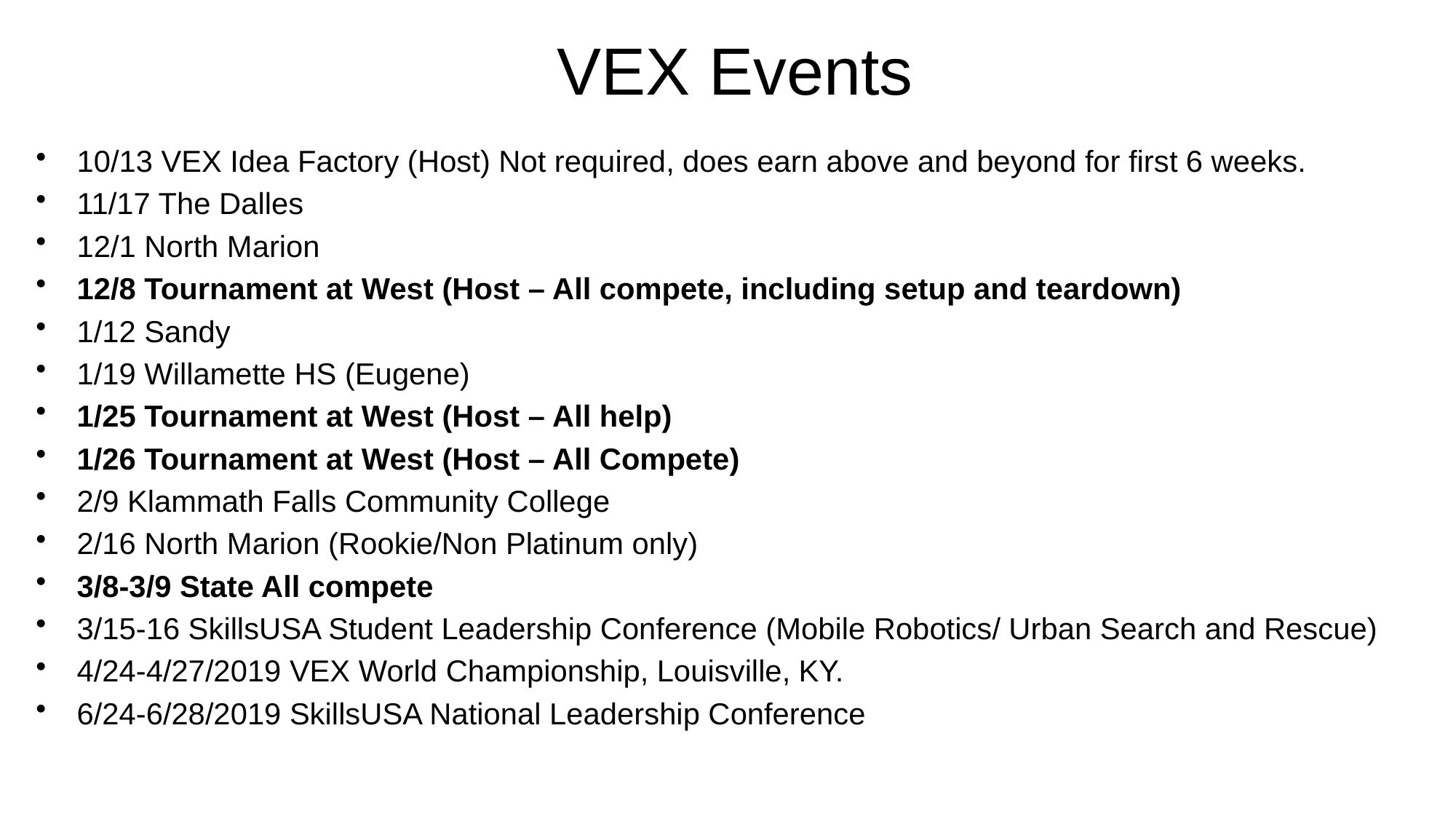

# VEX Events
10/13 VEX Idea Factory (Host) Not required, does earn above and beyond for first 6 weeks.
11/17 The Dalles
12/1 North Marion
12/8 Tournament at West (Host – All compete, including setup and teardown)
1/12 Sandy
1/19 Willamette HS (Eugene)
1/25 Tournament at West (Host – All help)
1/26 Tournament at West (Host – All Compete)
2/9 Klammath Falls Community College
2/16 North Marion (Rookie/Non Platinum only)
3/8-3/9 State All compete
3/15-16 SkillsUSA Student Leadership Conference (Mobile Robotics/ Urban Search and Rescue)
4/24-4/27/2019 VEX World Championship, Louisville, KY.
6/24-6/28/2019 SkillsUSA National Leadership Conference